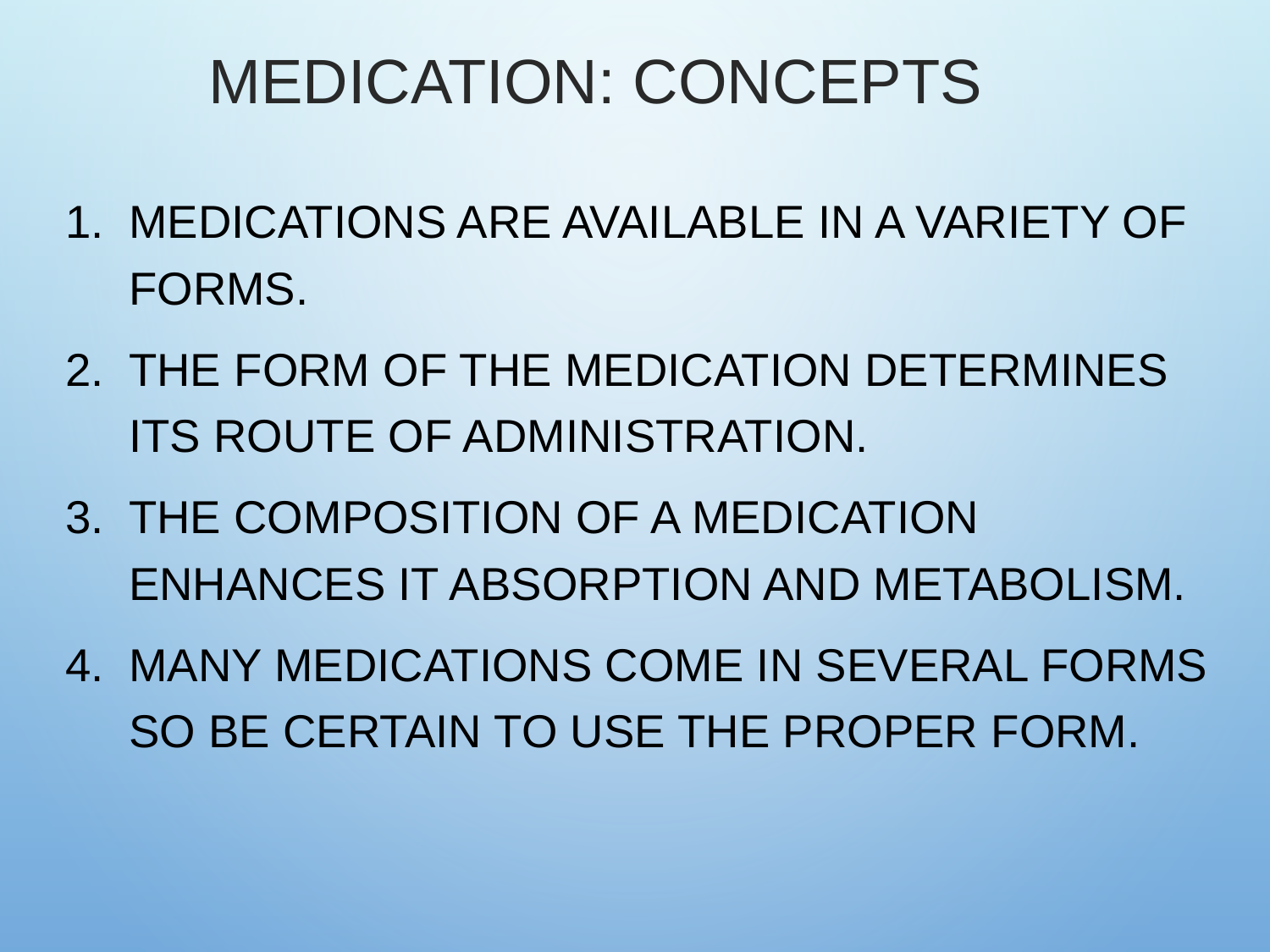

# Medication: Concepts
Medications are available in a variety of forms.
The form of the medication determines its route of administration.
The composition of a medication enhances it absorption and metabolism.
Many medications come in several forms so be certain to use the proper form.